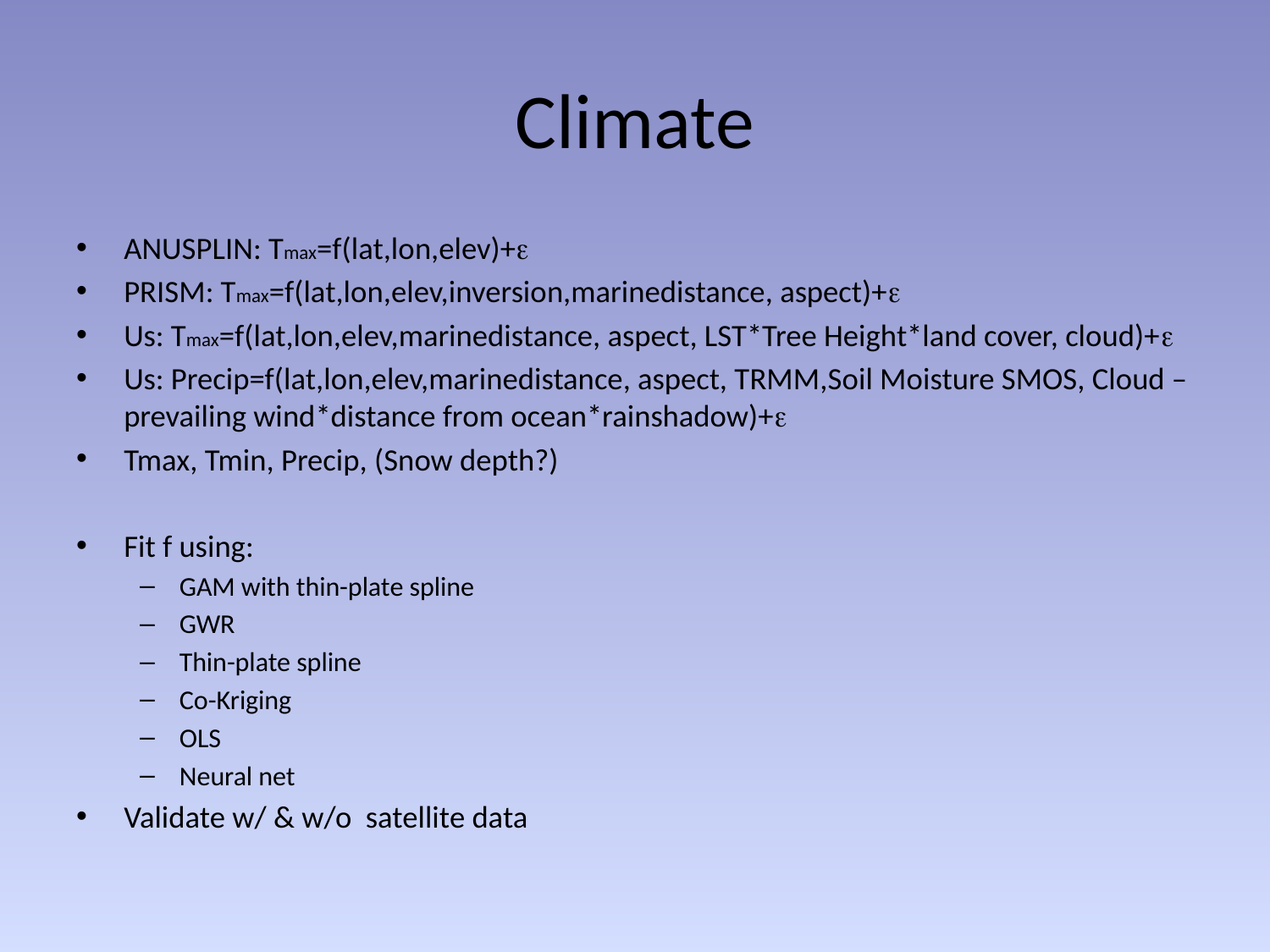

# Climate
ANUSPLIN: Tmax=f(lat,lon,elev)+ε
PRISM: Tmax=f(lat,lon,elev,inversion,marinedistance, aspect)+ε
Us: Tmax=f(lat,lon,elev,marinedistance, aspect, LST*Tree Height*land cover, cloud)+ε
Us: Precip=f(lat,lon,elev,marinedistance, aspect, TRMM,Soil Moisture SMOS, Cloud – prevailing wind*distance from ocean*rainshadow)+ε
Tmax, Tmin, Precip, (Snow depth?)

Fit f using:
GAM with thin-plate spline
GWR
Thin-plate spline
Co-Kriging
OLS
Neural net
Validate w/ & w/o  satellite data